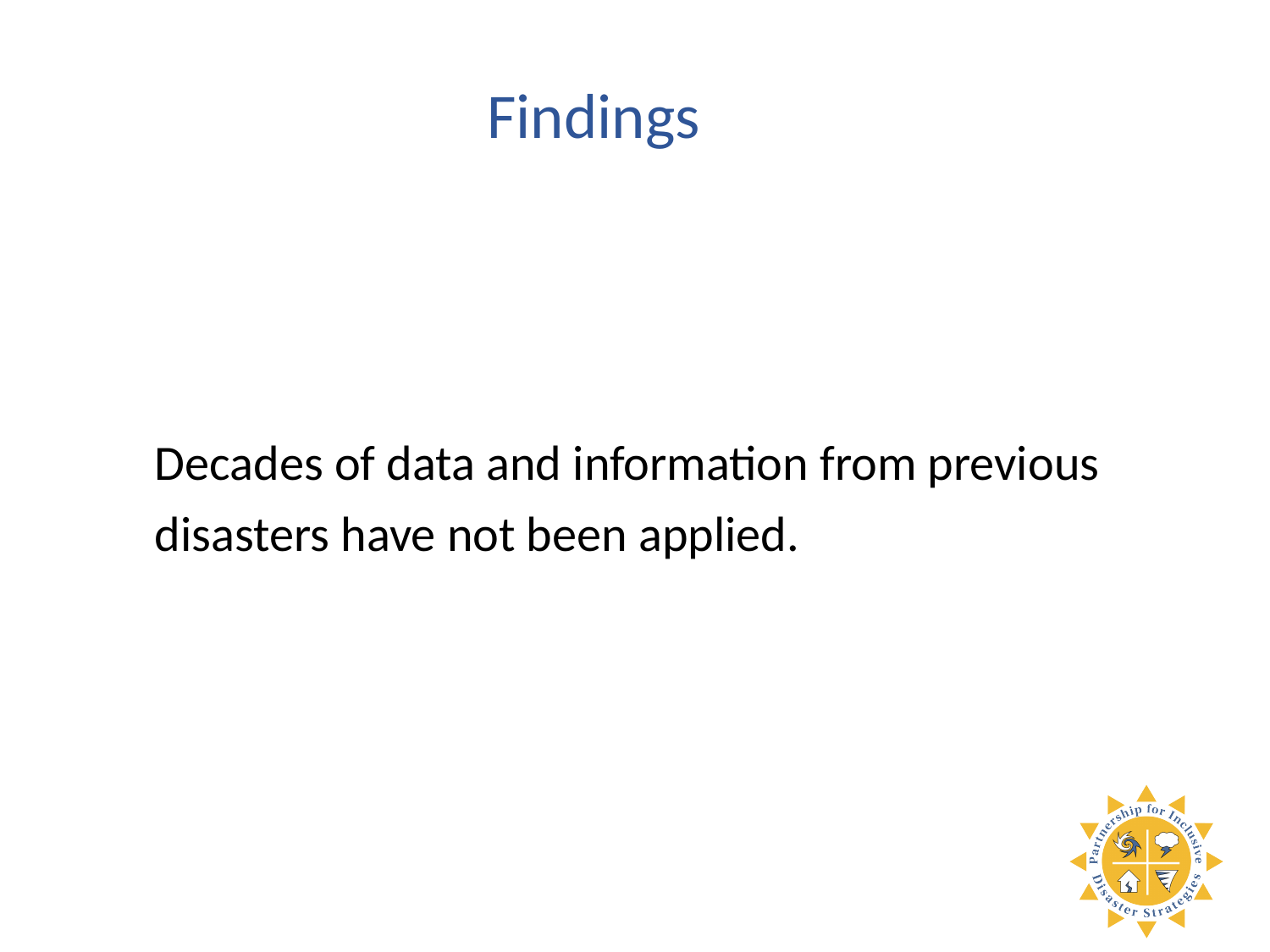

Findings
Decades of data and information from previous disasters have not been applied.